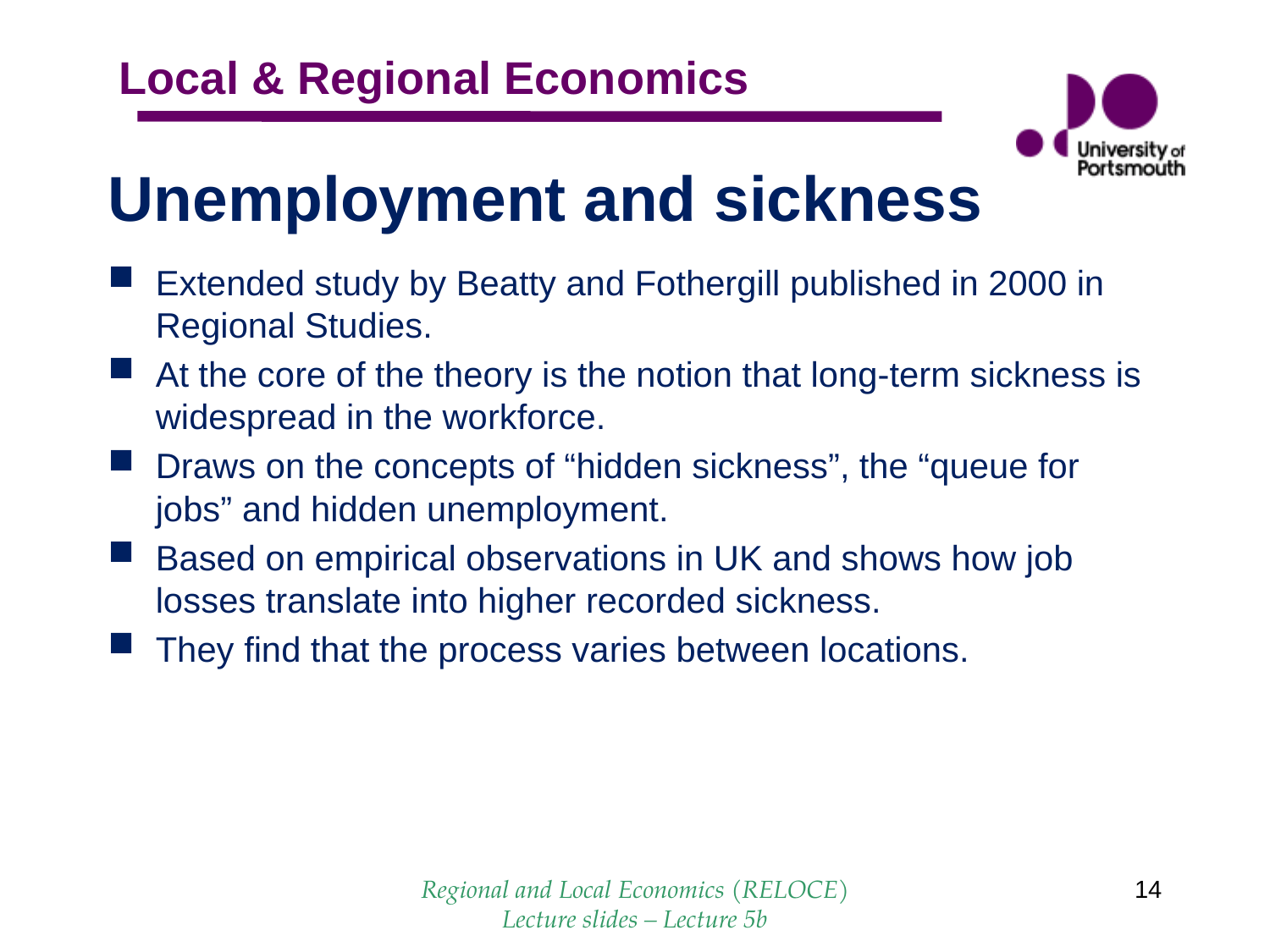

# Unemployment and sickness
Extended study by Beatty and Fothergill published in 2000 in Regional Studies.
At the core of the theory is the notion that long-term sickness is widespread in the workforce.
Draws on the concepts of “hidden sickness”, the “queue for jobs” and hidden unemployment.
Based on empirical observations in UK and shows how job losses translate into higher recorded sickness.
They find that the process varies between locations.

 Regional and Local Economics (RELOCE)
Lecture slides – Lecture 5b
14